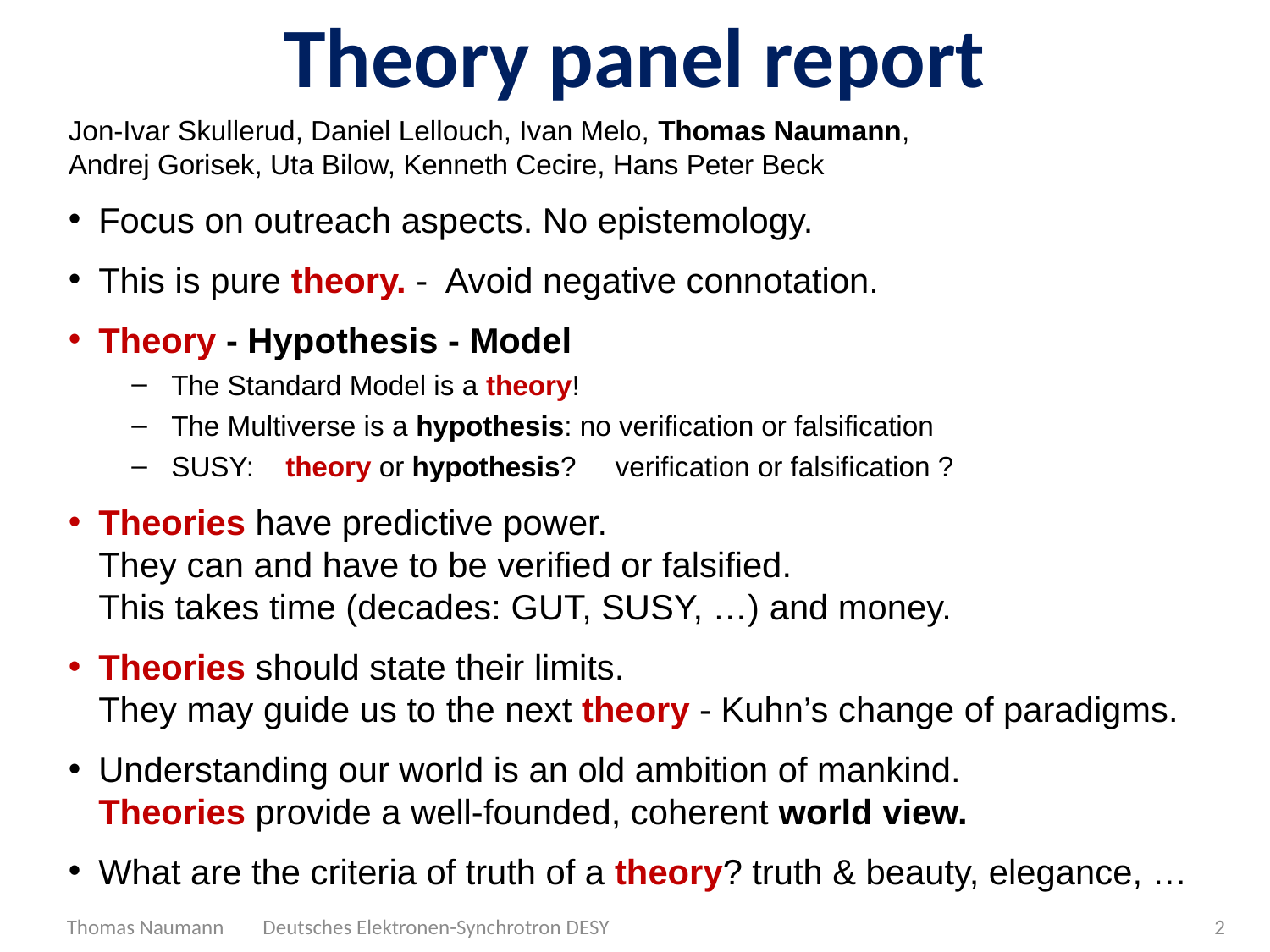

# Theory panel report
Jon-Ivar Skullerud, Daniel Lellouch, Ivan Melo, Thomas Naumann,
Andrej Gorisek, Uta Bilow, Kenneth Cecire, Hans Peter Beck
Focus on outreach aspects. No epistemology.
This is pure theory. -  Avoid negative connotation.
Theory - Hypothesis - Model
The Standard Model is a theory!
The Multiverse is a hypothesis: no verification or falsification
SUSY:    theory or hypothesis?     verification or falsification ?
Theories have predictive power.
They can and have to be verified or falsified.
This takes time (decades: GUT, SUSY, …) and money.
Theories should state their limits.
They may guide us to the next theory - Kuhn’s change of paradigms.
Understanding our world is an old ambition of mankind.
Theories provide a well-founded, coherent world view.
What are the criteria of truth of a theory? truth & beauty, elegance, …
Thomas Naumann        Deutsches Elektronen-Synchrotron DESY
2